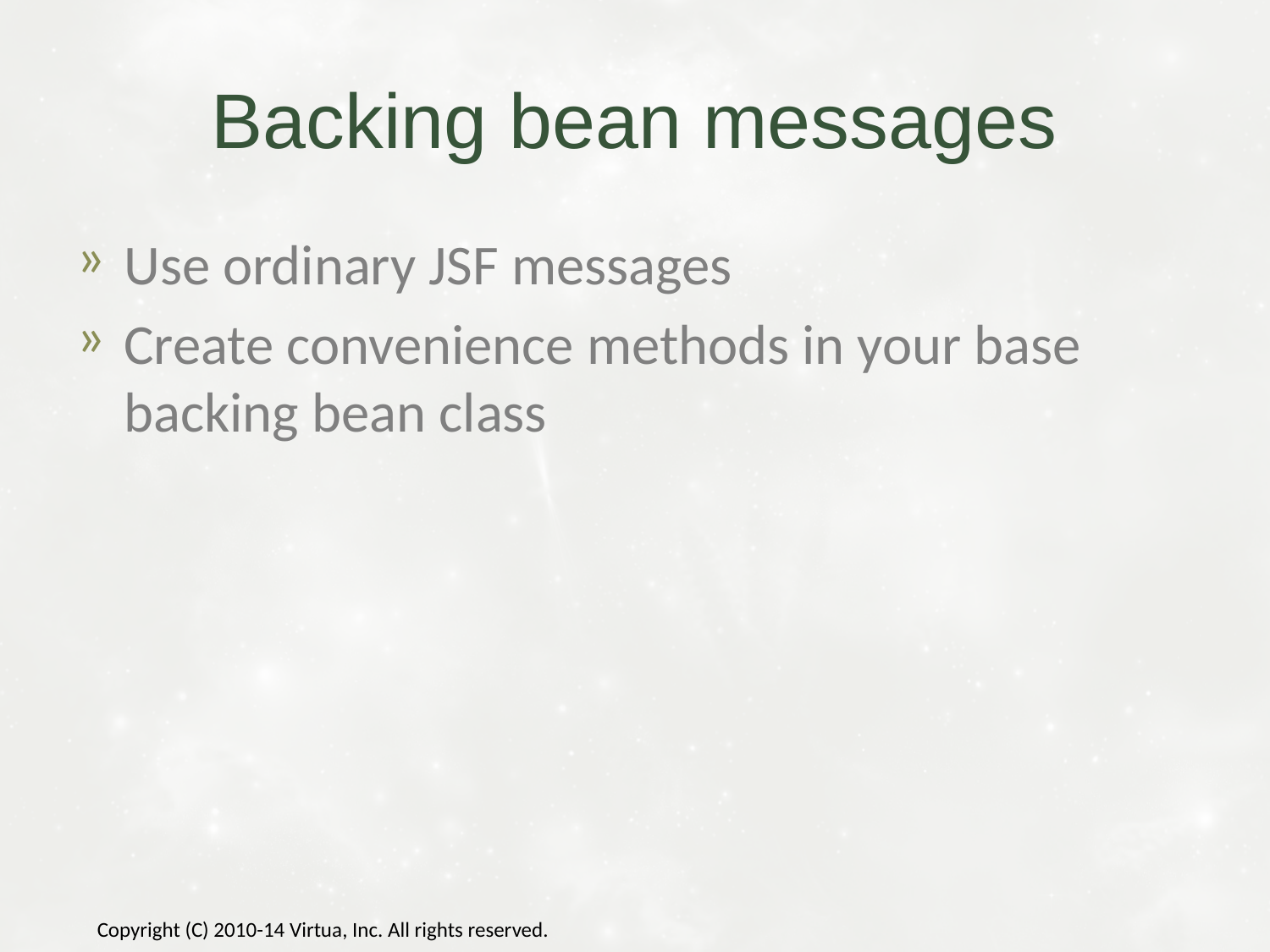

# Backing bean messages
Use ordinary JSF messages
Create convenience methods in your base backing bean class
Copyright (C) 2010-14 Virtua, Inc. All rights reserved.